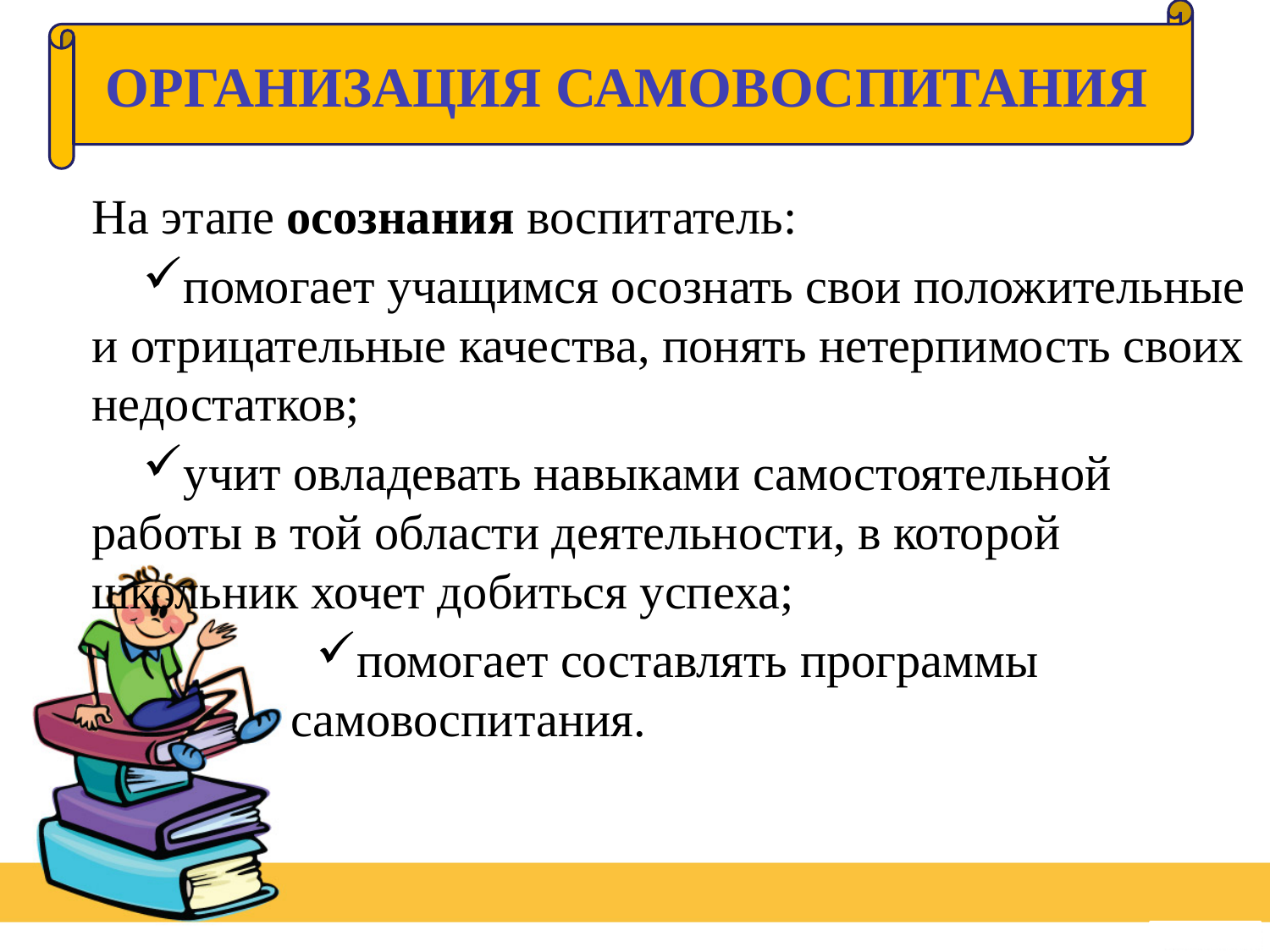

ОРГАНИЗАЦИЯ САМОВОСПИТАНИЯ
На этапе осознания воспитатель:
помогает учащимся осознать свои положительные и отрицательные качества, понять нетерпимость своих недостатков;
учит овладевать навыками самостоятельной работы в той области деятельности, в которой школьник хочет добиться успеха;
помогает составлять программы самовоспитания.